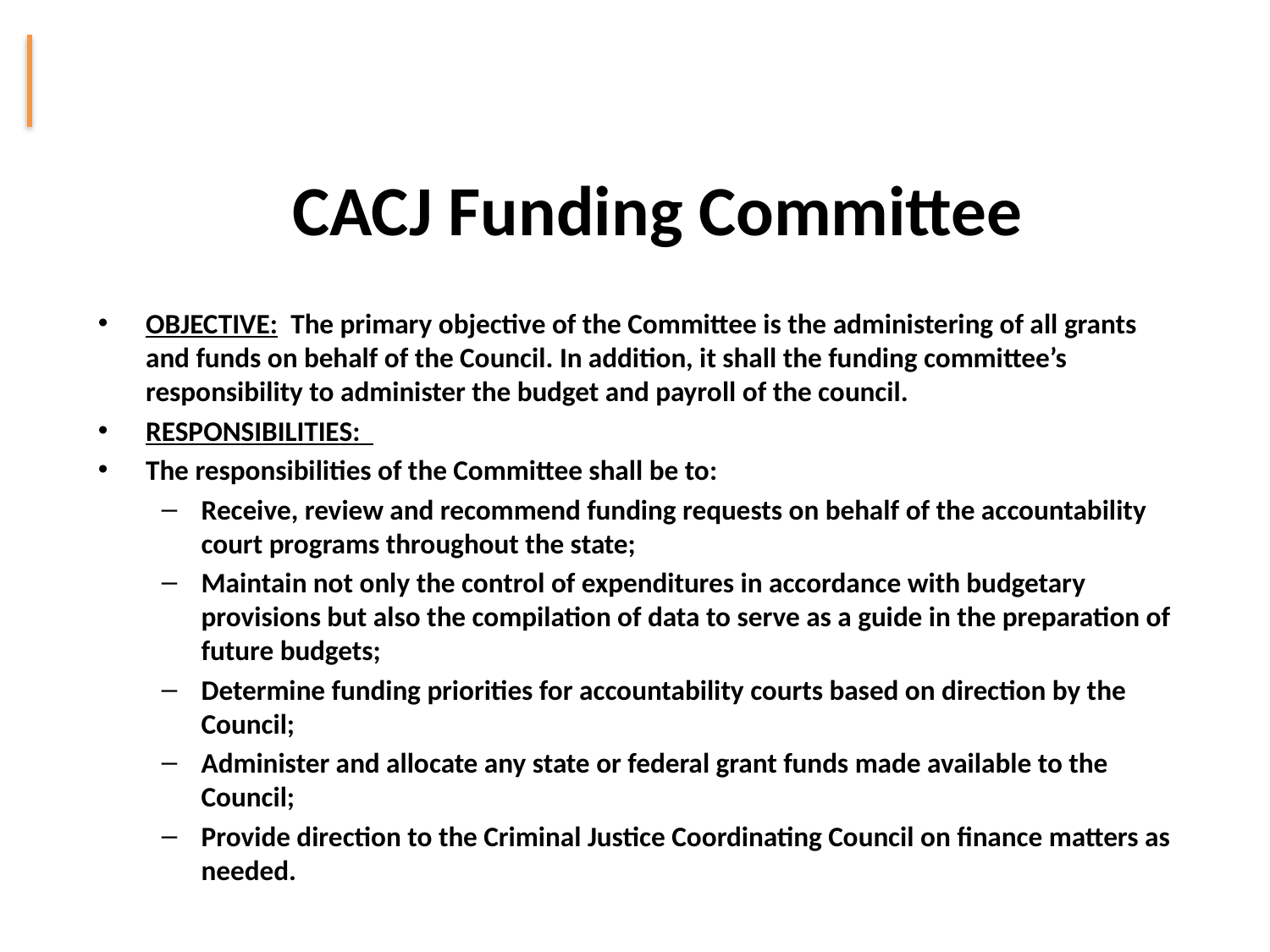

# CACJ Funding Committee
OBJECTIVE:  The primary objective of the Committee is the administering of all grants and funds on behalf of the Council. In addition, it shall the funding committee’s responsibility to administer the budget and payroll of the council.
RESPONSIBILITIES:
The responsibilities of the Committee shall be to:
Receive, review and recommend funding requests on behalf of the accountability court programs throughout the state;
Maintain not only the control of expenditures in accordance with budgetary provisions but also the compilation of data to serve as a guide in the preparation of future budgets;
Determine funding priorities for accountability courts based on direction by the Council;
Administer and allocate any state or federal grant funds made available to the Council;
Provide direction to the Criminal Justice Coordinating Council on finance matters as needed.